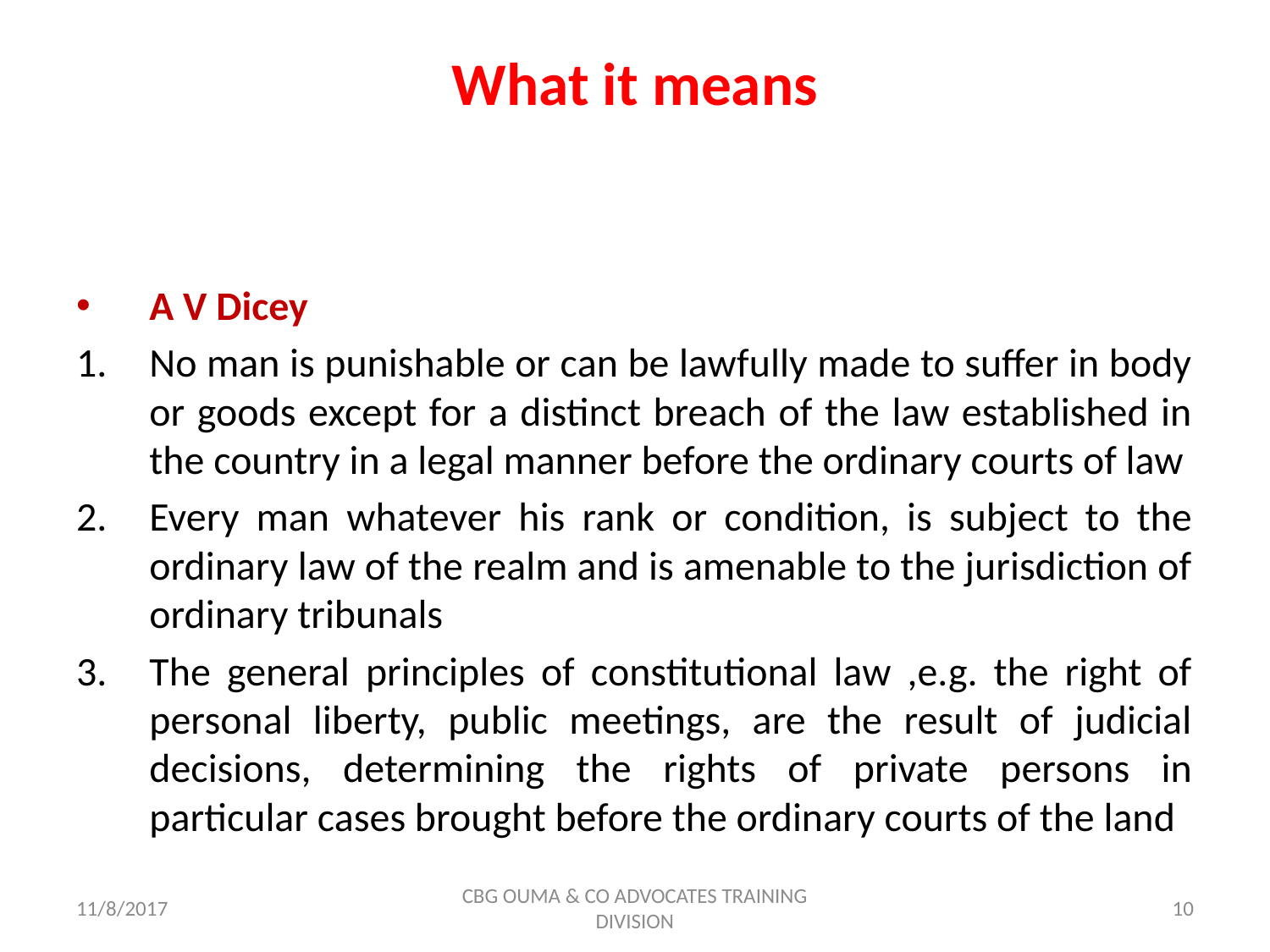

# What it means

A V Dicey
No man is punishable or can be lawfully made to suffer in body or goods except for a distinct breach of the law established in the country in a legal manner before the ordinary courts of law
Every man whatever his rank or condition, is subject to the ordinary law of the realm and is amenable to the jurisdiction of ordinary tribunals
The general principles of constitutional law ,e.g. the right of personal liberty, public meetings, are the result of judicial decisions, determining the rights of private persons in particular cases brought before the ordinary courts of the land
11/8/2017
CBG OUMA & CO ADVOCATES TRAINING DIVISION
10